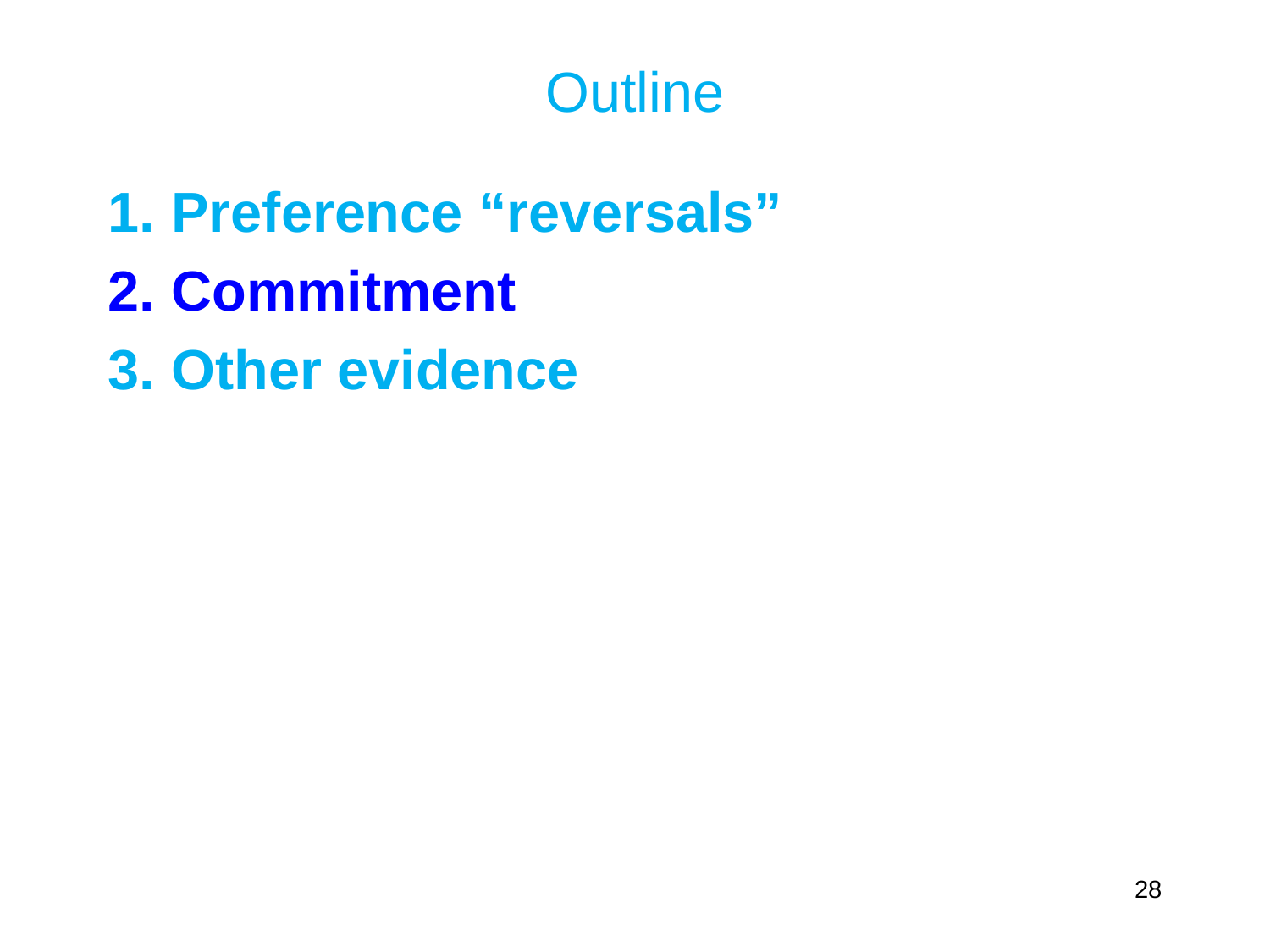

# Outline
Preference “reversals”
Commitment
Other evidence

28